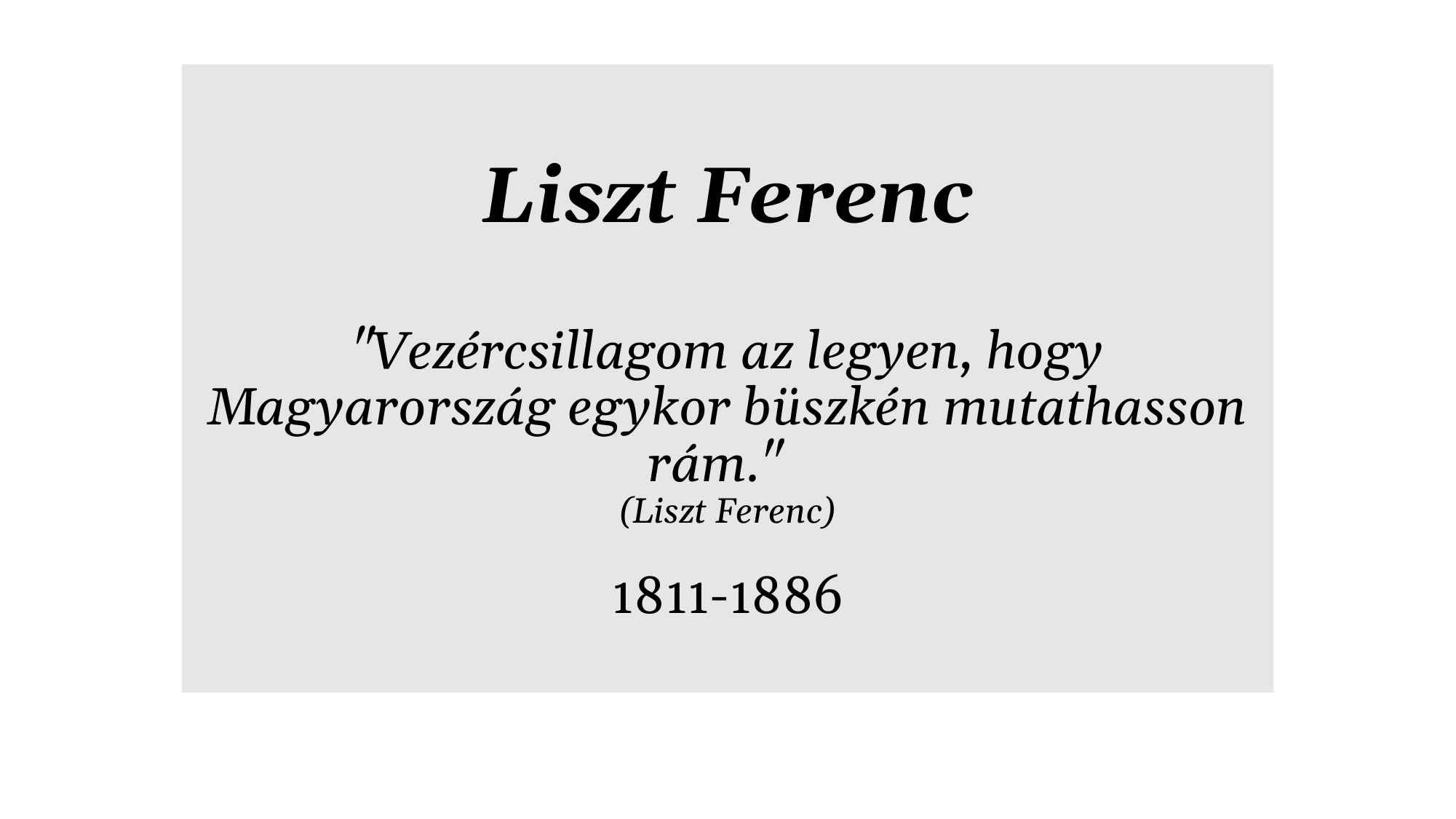

# Liszt Ferenc "Vezércsillagom az legyen, hogy Magyarország egykor büszkén mutathasson rám." (Liszt Ferenc) 1811-1886